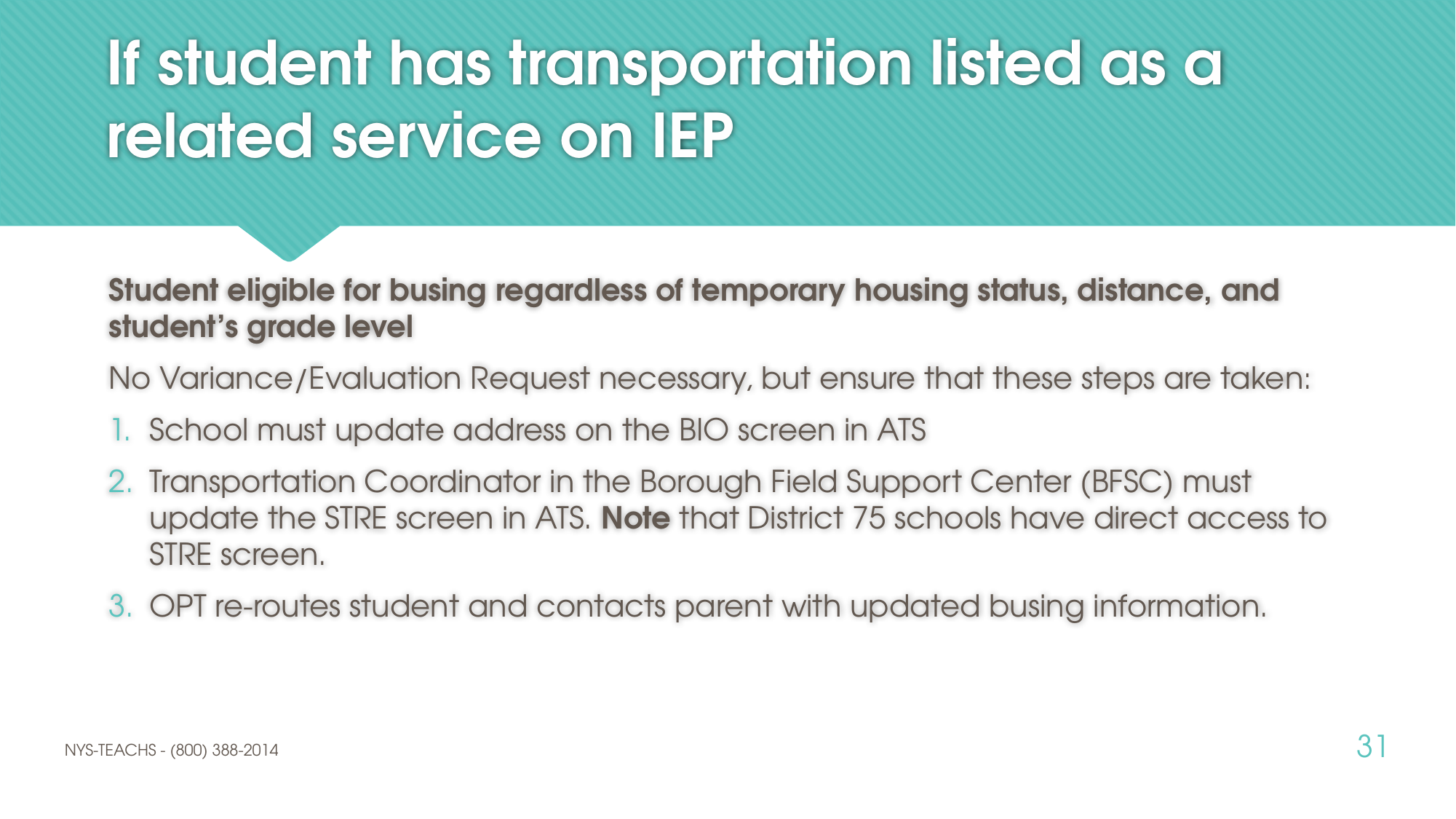

# If student has transportation listed as a related service on IEP
Student eligible for busing regardless of temporary housing status, distance, and student’s grade level
No Variance/Evaluation Request necessary, but ensure that these steps are taken:
School must update address on the BIO screen in ATS
Transportation Coordinator in the Borough Field Support Center (BFSC) must update the STRE screen in ATS. Note that District 75 schools have direct access to STRE screen.
OPT re-routes student and contacts parent with updated busing information.
31
NYS-TEACHS - (800) 388-2014